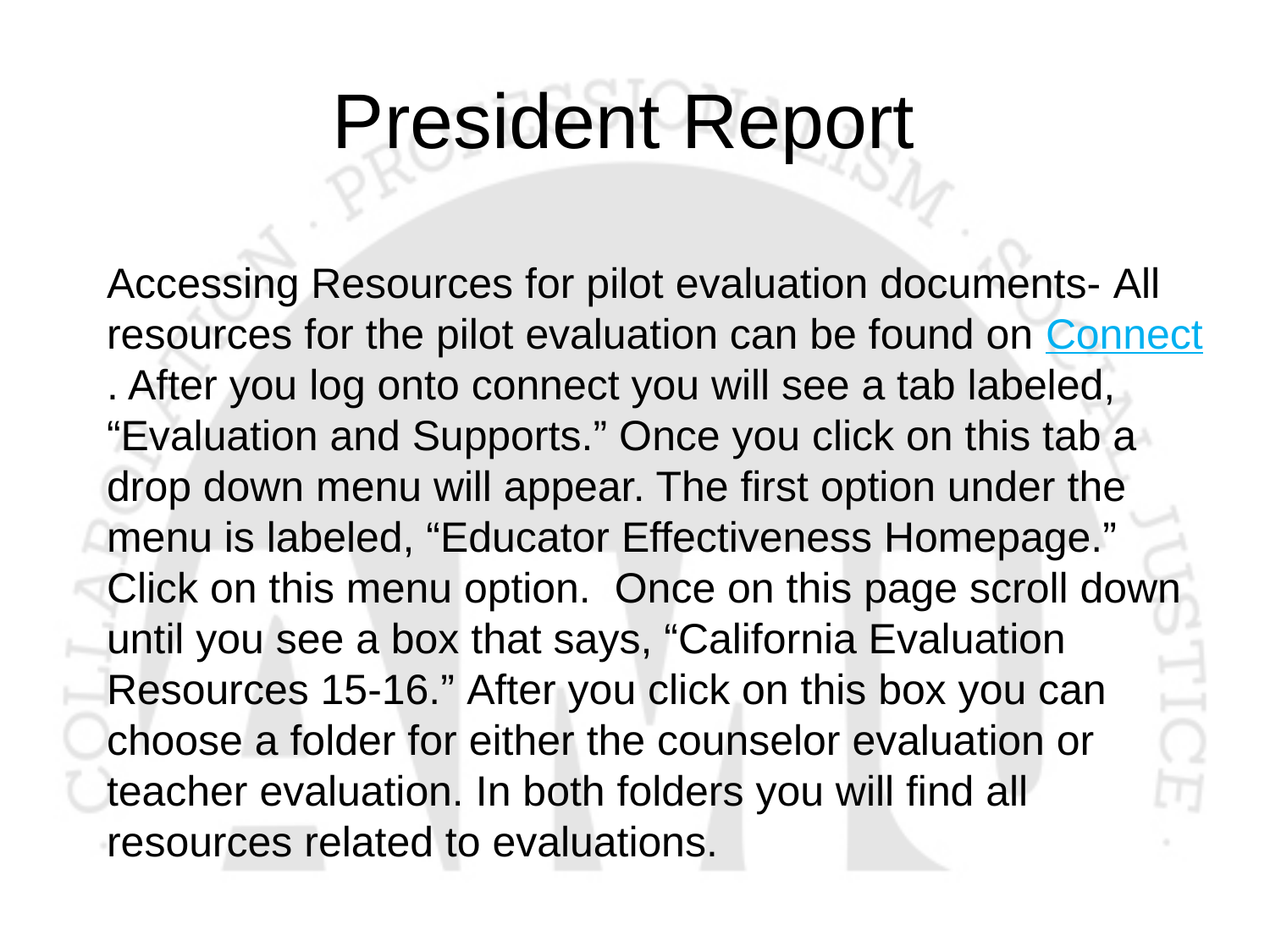

# President Report
Accessing Resources for pilot evaluation documents- All resources for the pilot evaluation can be found on Connect. After you log onto connect you will see a tab labeled, “Evaluation and Supports.” Once you click on this tab a drop down menu will appear. The first option under the menu is labeled, “Educator Effectiveness Homepage.” Click on this menu option.  Once on this page scroll down until you see a box that says, “California Evaluation Resources 15-16.” After you click on this box you can choose a folder for either the counselor evaluation or teacher evaluation. In both folders you will find all resources related to evaluations.